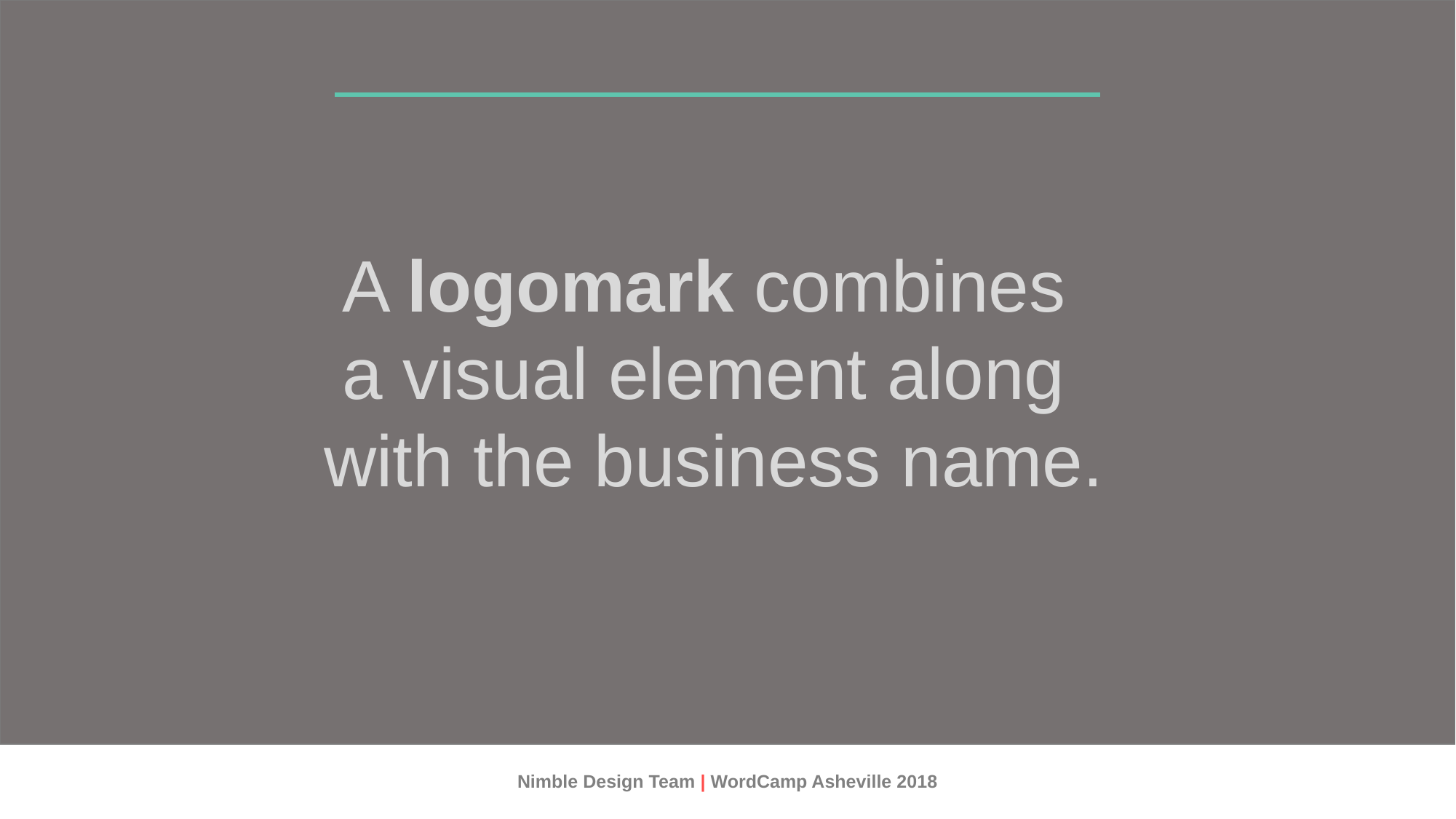

A logomark combines
a visual element along
with the business name.
Nimble Design Team | WordCamp Asheville 2018